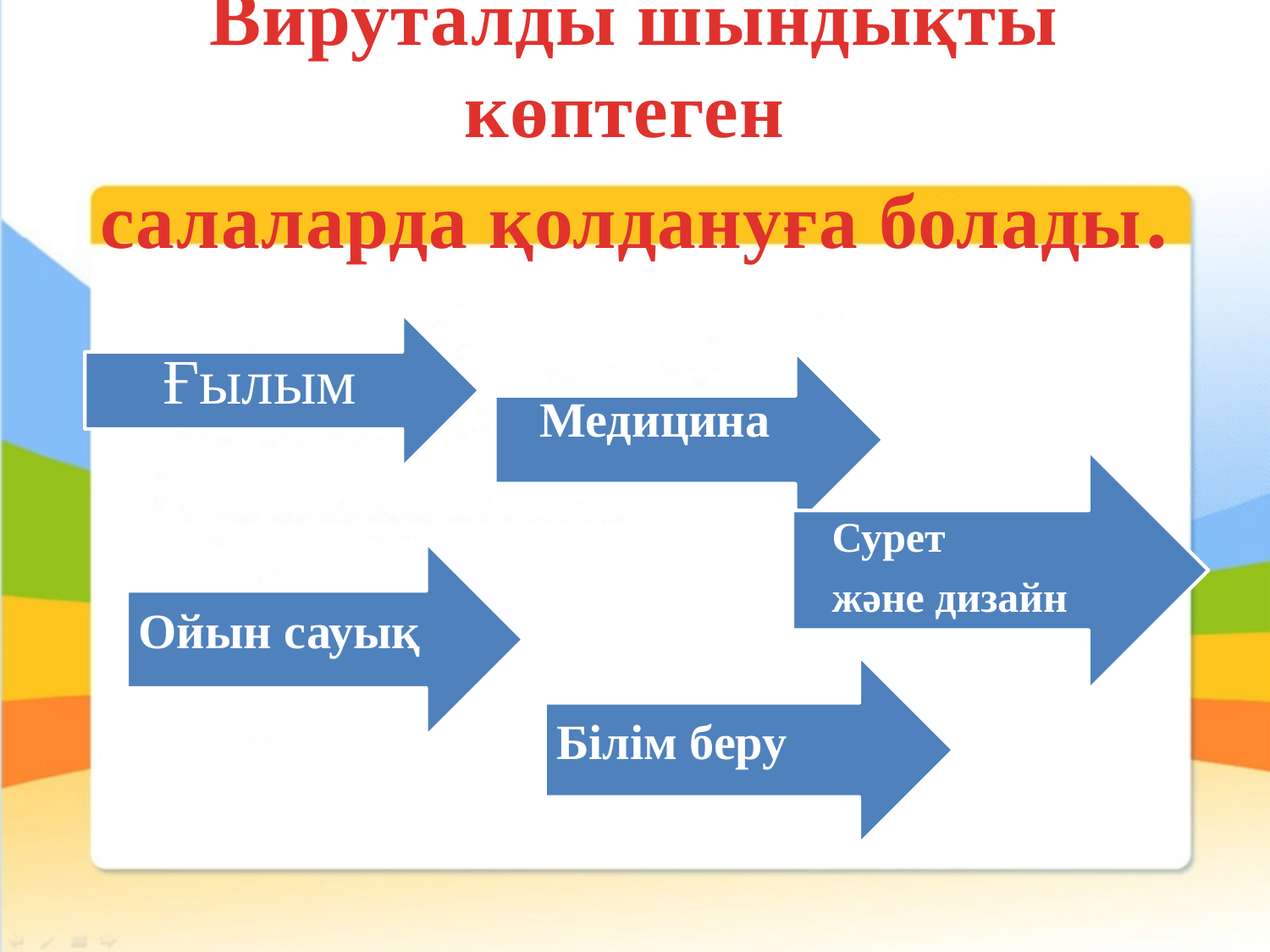

# Вируталды шындықты көптеген
салаларда қолдануға болады.

Ғылым

    Медицина

Сурет
және дизайн

Ойын сауық

Білім беру